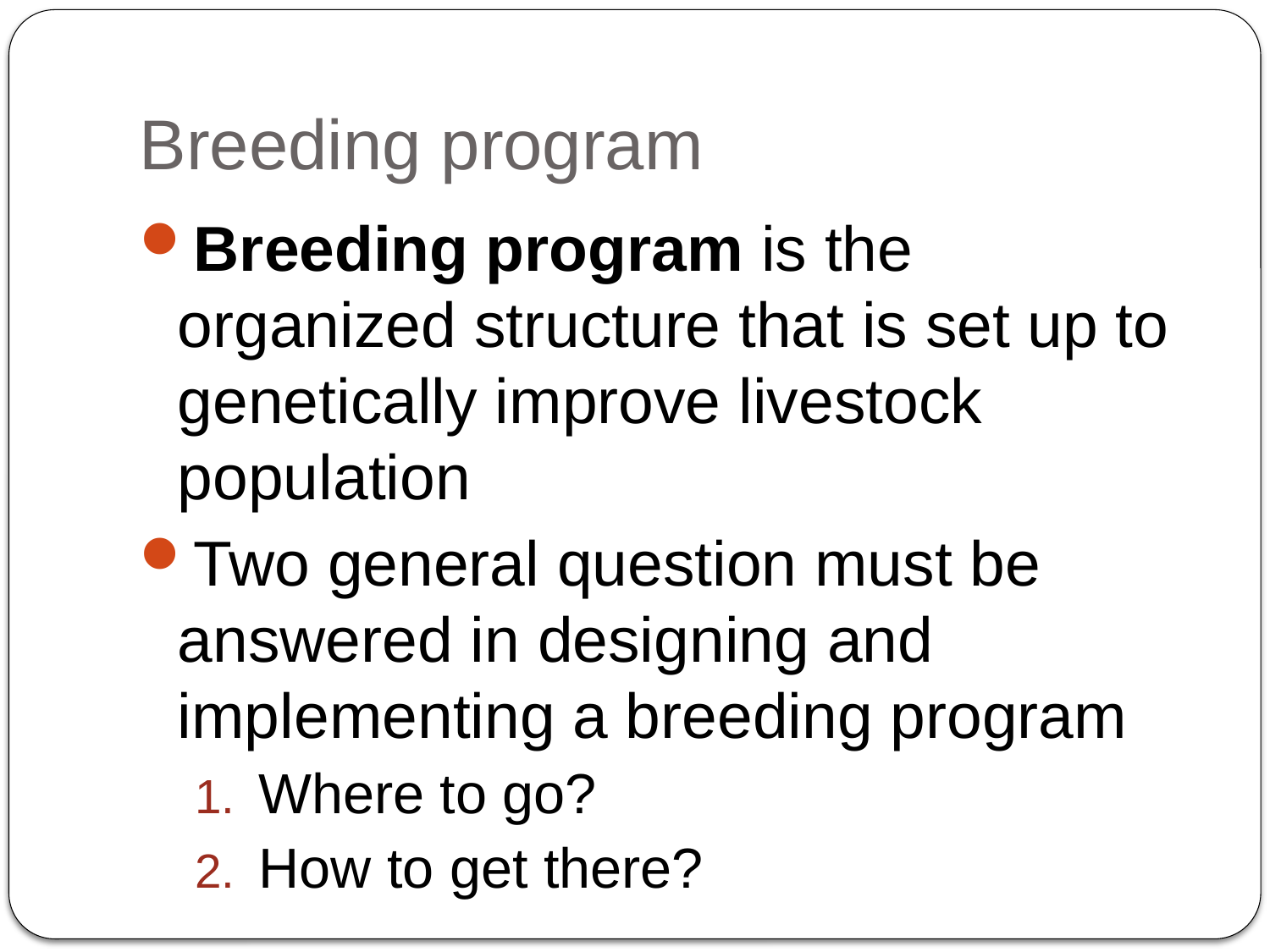

# Breeding program
Breeding program is the organized structure that is set up to genetically improve livestock population
Two general question must be answered in designing and implementing a breeding program
Where to go?
How to get there?